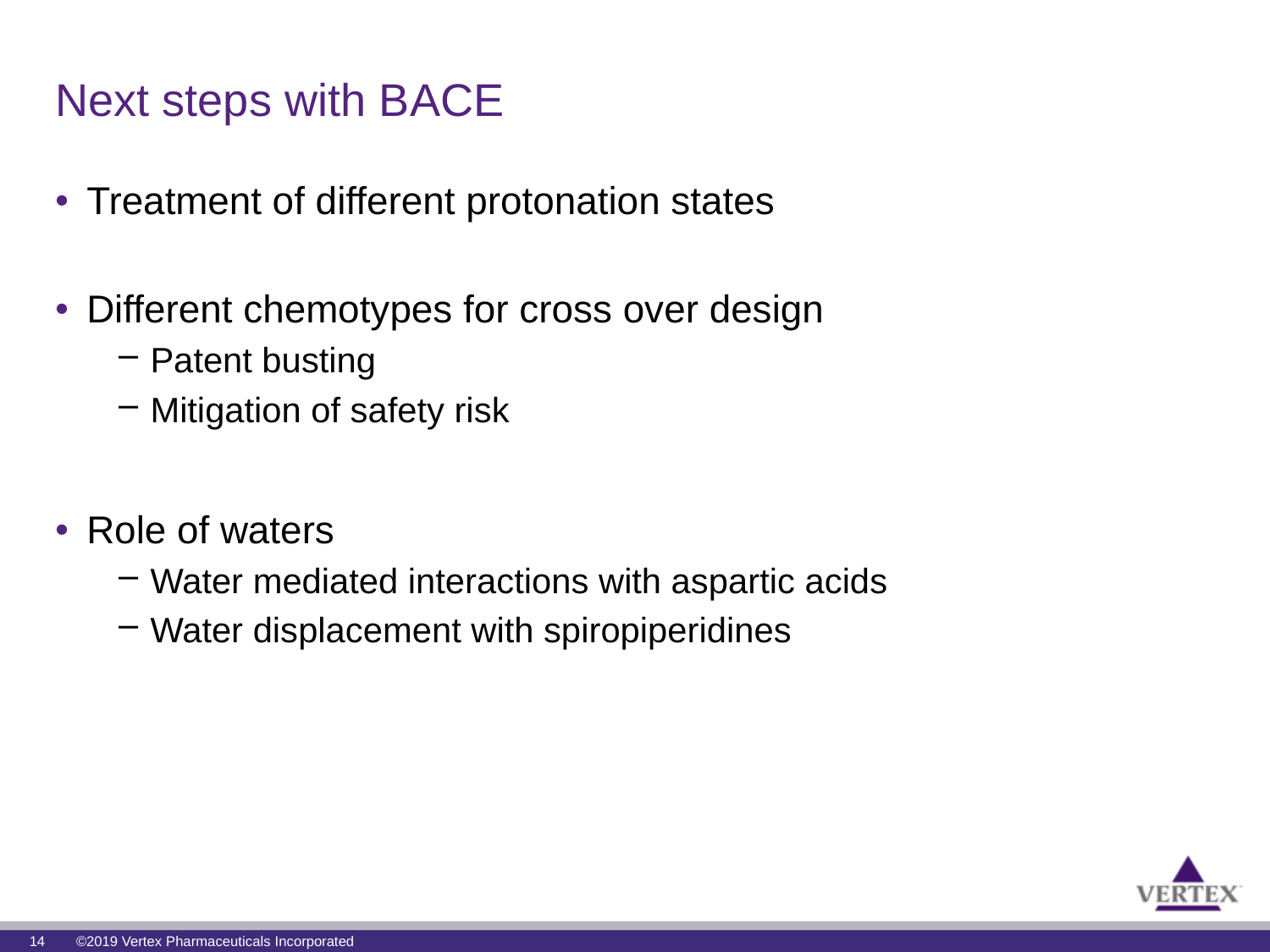

# Next steps with BACE
Treatment of different protonation states

Different chemotypes for cross over design
Patent busting
Mitigation of safety risk

Role of waters
Water mediated interactions with aspartic acids
Water displacement with spiropiperidines
14
©2019 Vertex Pharmaceuticals Incorporated